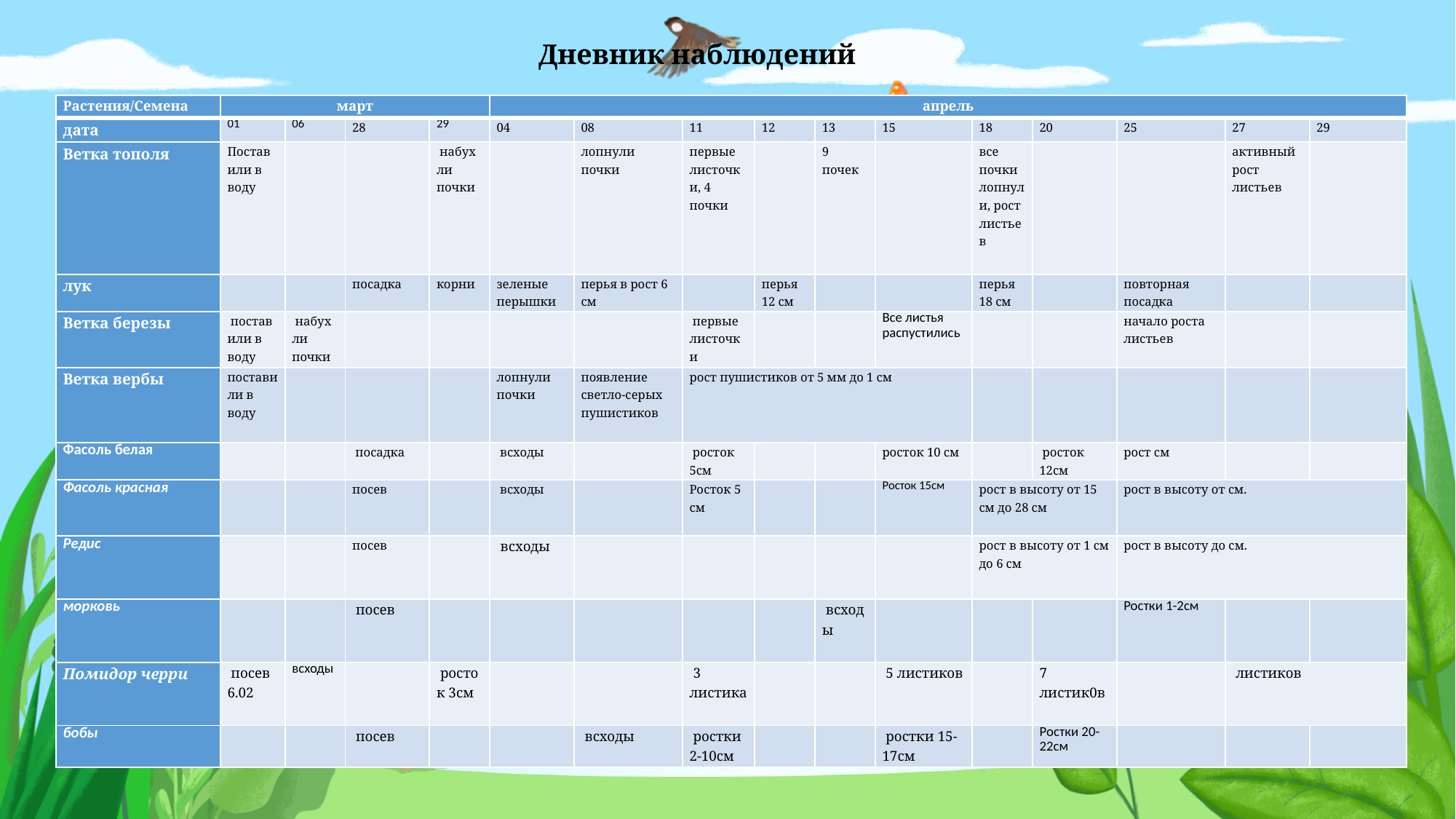

Дневник наблюдений
| Растения/Семена | март |  |  |  | апрель |  |  |  |  |  |  |  |  |  |  |
| --- | --- | --- | --- | --- | --- | --- | --- | --- | --- | --- | --- | --- | --- | --- | --- |
| дата | 01 | 06 | 28 | 29 | 04 | 08 | 11 | 12 | 13 | 15 | 18 | 20 | 25 | 27 | 29 |
| Ветка тополя | Поставили в воду |  |  | набухли почки |  | лопнули почки | первые листочки, 4 почки |  | 9 почек |  | все почки лопнули, рост листьев |  |  | активный рост листьев |  |
| лук |  |  | посадка | корни | зеленые перышки | перья в рост 6 см |  | перья 12 см |  |  | перья 18 см |  | повторная посадка |  |  |
| Ветка березы | поставили в воду | набухли почки |  |  |  |  | первые листочки |  |  | Все листья распустились |  |  | начало роста листьев |  |  |
| Ветка вербы | поставили в воду |  |  |  | лопнули почки | появление светло-серых пушистиков | рост пушистиков от 5 мм до 1 см |  |  |  |  |  |  |  |  |
| Фасоль белая |  |  | посадка |  | всходы |  | росток 5см |  |  | росток 10 см |  | росток 12см | рост см |  |  |
| Фасоль красная |  |  | посев |  | всходы |  | Росток 5 см |  |  | Росток 15см | рост в высоту от 15 см до 28 см |  | рост в высоту от см. |  |  |
| Редис |  |  | посев |  | всходы |  |  |  |  |  | рост в высоту от 1 см до 6 см |  | рост в высоту до см. |  |  |
| морковь |  |  | посев |  |  |  |  |  | всходы |  |  |  | Ростки 1-2см |  |  |
| Помидор черри | посев 6.02 | всходы |  | росток 3см |  |  | 3 листика |  |  | 5 листиков |  | 7 листик0в |  | листиков |  |
| бобы |  |  | посев |  |  | всходы | ростки 2-10см |  |  | ростки 15-17см |  | Ростки 20-22см |  |  |  |